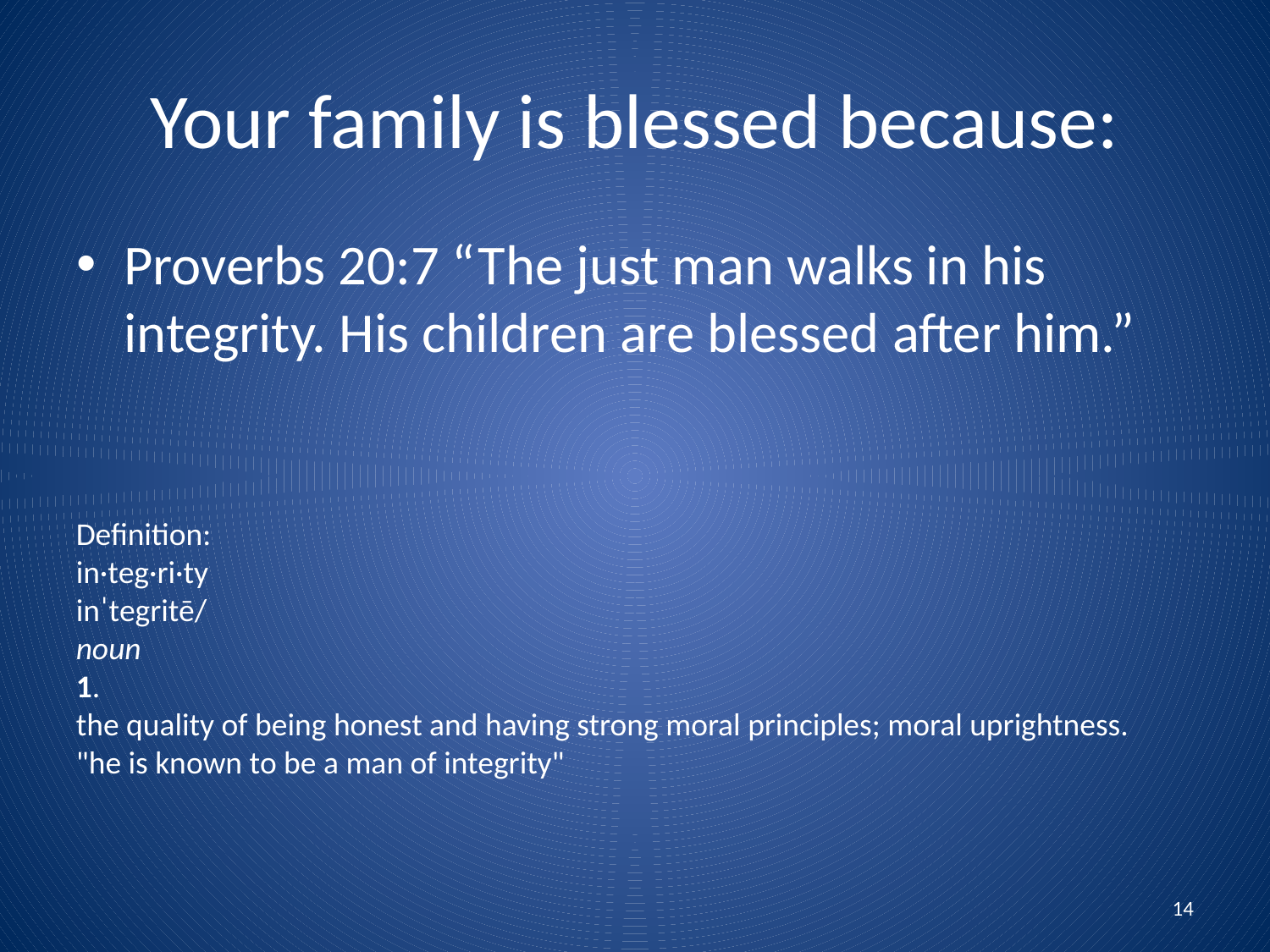

# Your family is blessed because:
Proverbs 20:7 “The just man walks in his integrity. His children are blessed after him.”

Definition:
in·teg·ri·ty
inˈtegritē/
noun
1.
the quality of being honest and having strong moral principles; moral uprightness.
"he is known to be a man of integrity"

14